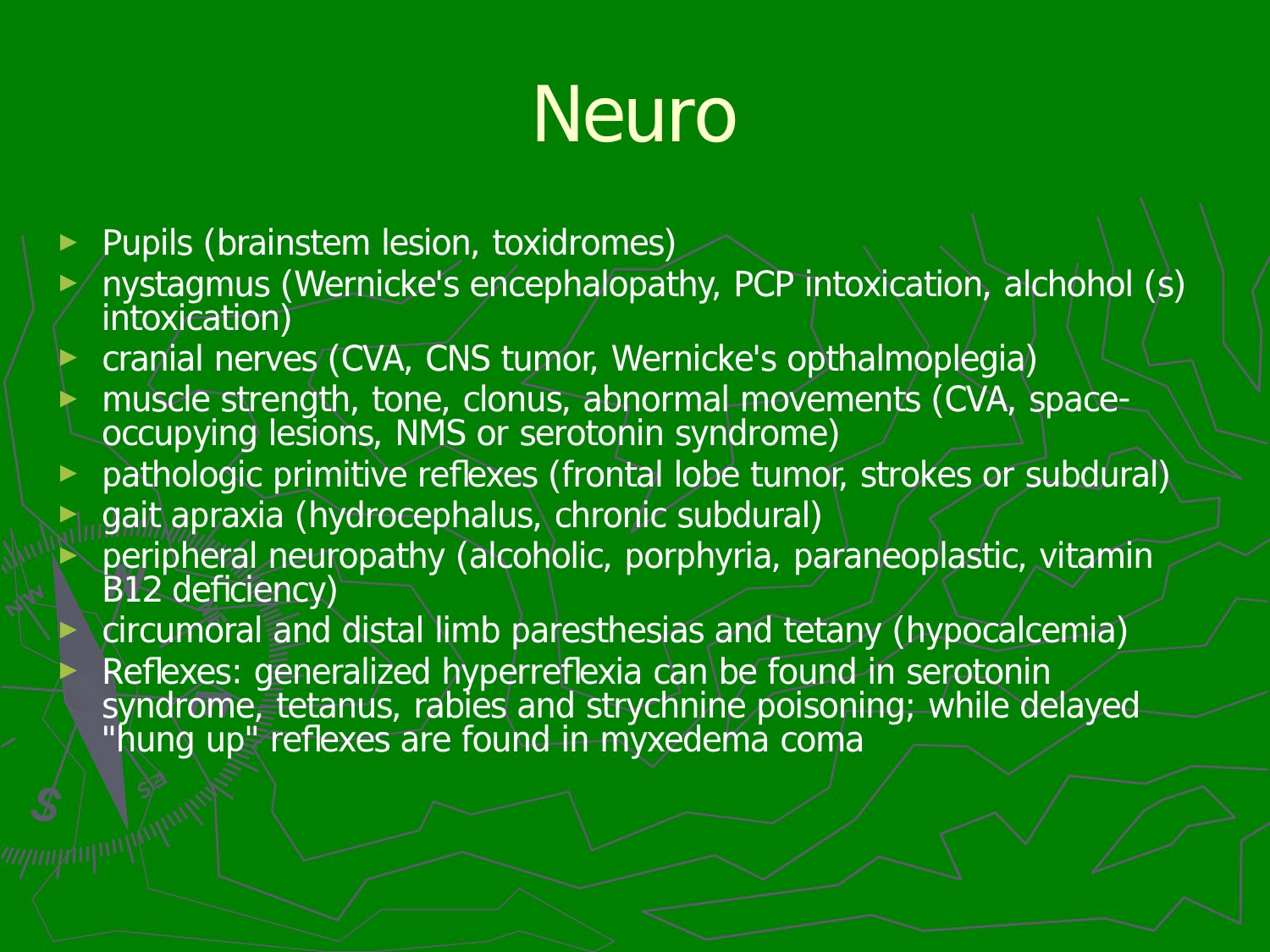

# Neuro
Pupils (brainstem lesion, toxidromes)
nystagmus (Wernicke's encephalopathy, PCP intoxication, alchohol (s) intoxication)
cranial nerves (CVA, CNS tumor, Wernicke's opthalmoplegia)
muscle strength, tone, clonus, abnormal movements (CVA, space-occupying lesions, NMS or serotonin syndrome)
pathologic primitive reflexes (frontal lobe tumor, strokes or subdural)
gait apraxia (hydrocephalus, chronic subdural)
peripheral neuropathy (alcoholic, porphyria, paraneoplastic, vitamin B12 deficiency)
circumoral and distal limb paresthesias and tetany (hypocalcemia)
Reflexes: generalized hyperreflexia can be found in serotonin syndrome, tetanus, rabies and strychnine poisoning; while delayed "hung up" reflexes are found in myxedema coma